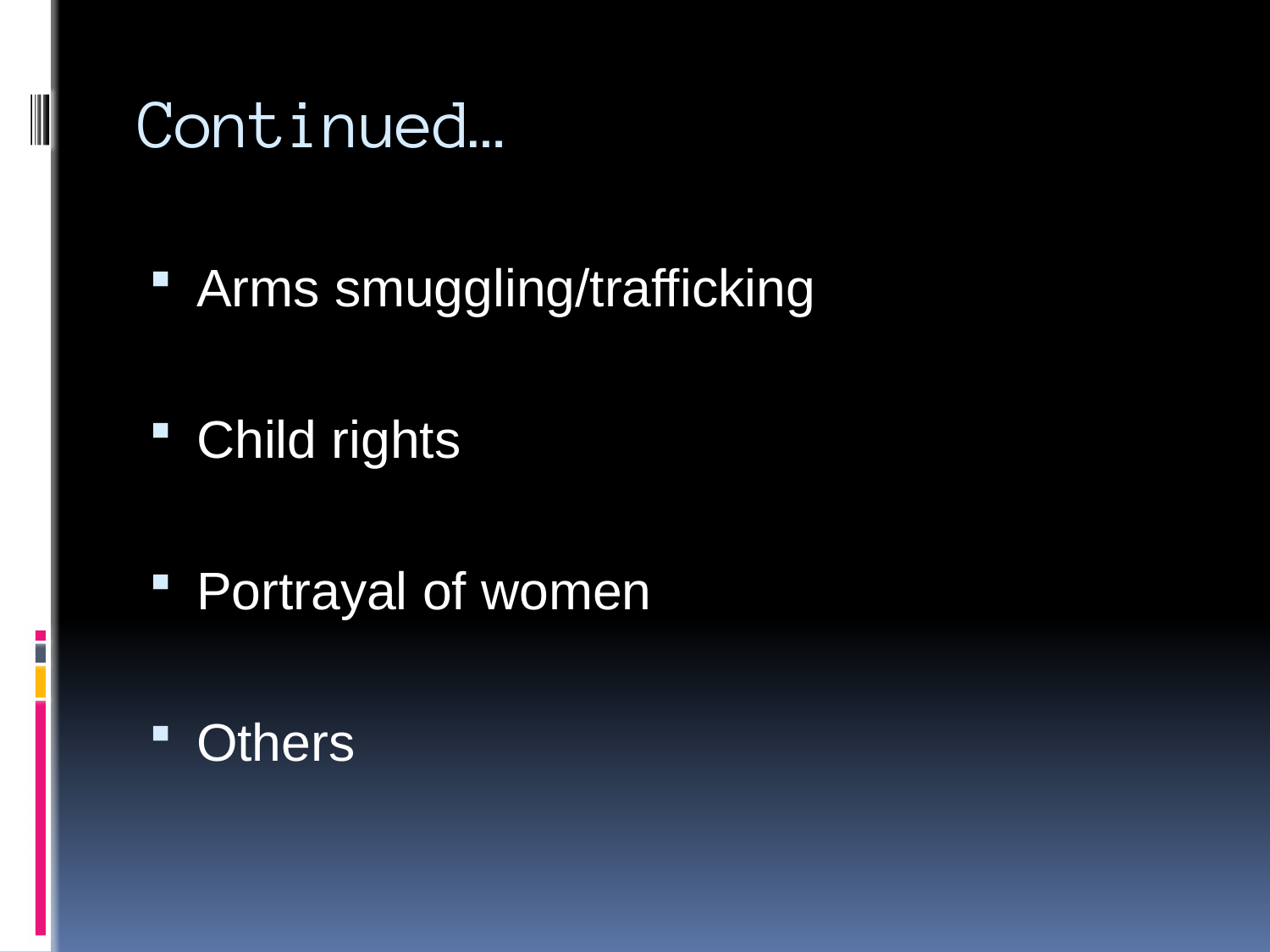

# Continued…
Arms smuggling/trafficking

Child rights

Portrayal of women

Others